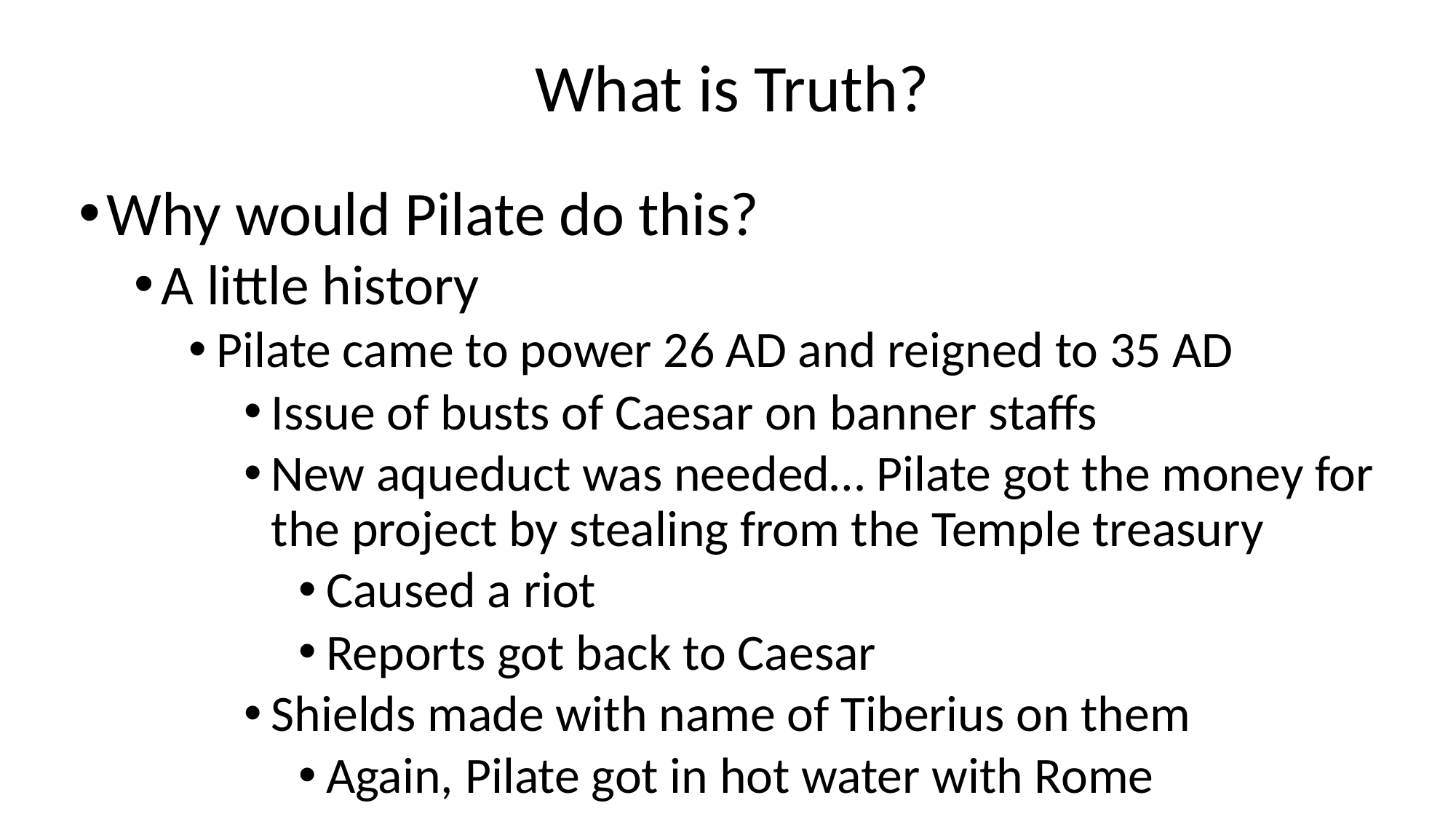

# What is Truth?
Why would Pilate do this?
A little history
Pilate came to power 26 AD and reigned to 35 AD
Issue of busts of Caesar on banner staffs
New aqueduct was needed… Pilate got the money for the project by stealing from the Temple treasury
Caused a riot
Reports got back to Caesar
Shields made with name of Tiberius on them
Again, Pilate got in hot water with Rome